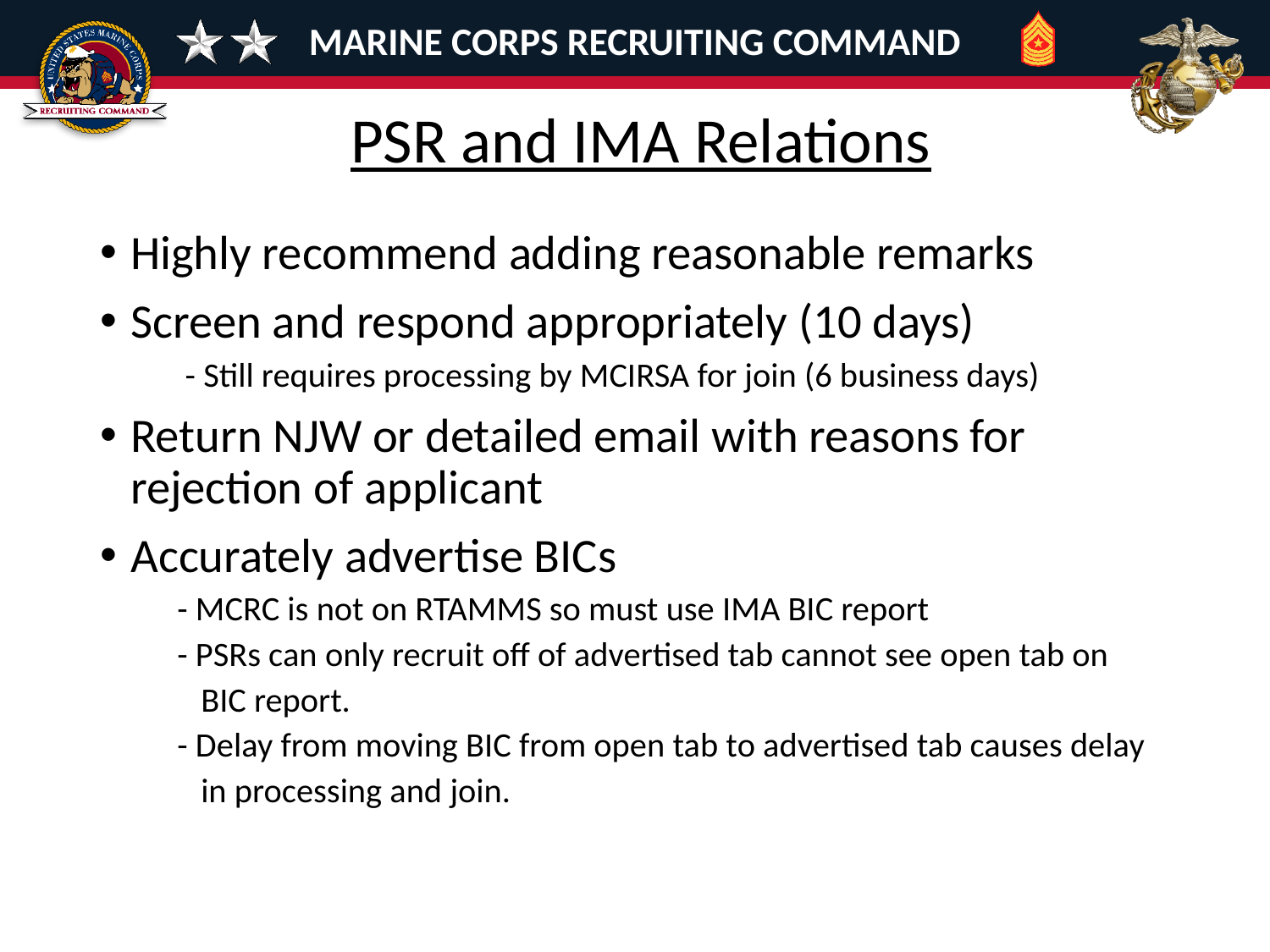

# PSR and IMA Relations
Highly recommend adding reasonable remarks
Screen and respond appropriately (10 days)
    - Still requires processing by MCIRSA for join (6 business days)
Return NJW or detailed email with reasons for rejection of applicant
Accurately advertise BICs
   - MCRC is not on RTAMMS so must use IMA BIC report
   - PSRs can only recruit off of advertised tab cannot see open tab on
      BIC report.
   - Delay from moving BIC from open tab to advertised tab causes delay
      in processing and join.